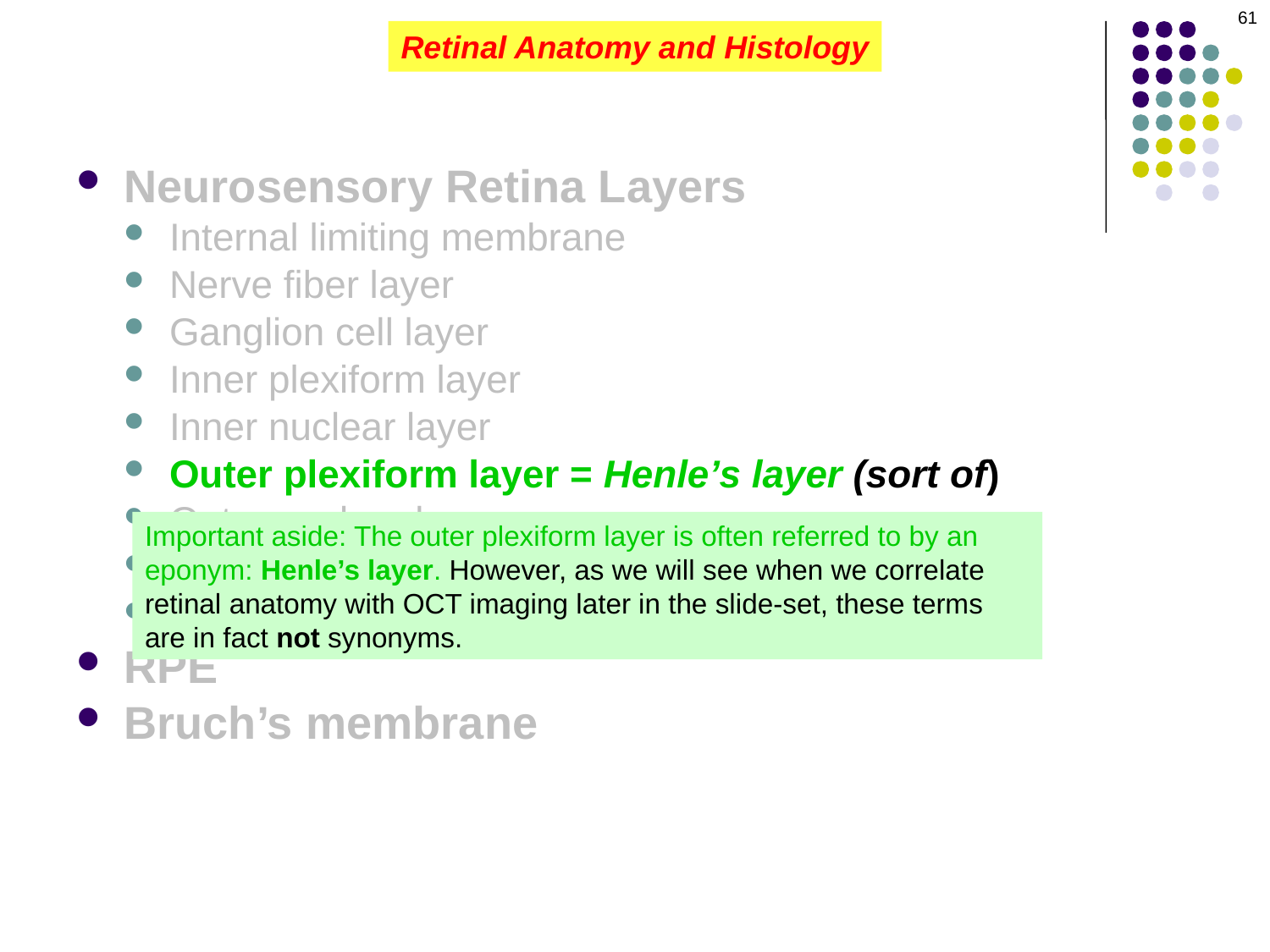

61
Retinal Anatomy and Histology
Neurosensory Retina Layers
Internal limiting membrane
Nerve fiber layer
Ganglion cell layer
Inner plexiform layer
Inner nuclear layer
Outer plexiform layer = Henle’s layer (sort of)
Outer nuclear layer
External limiting membrane
Rod & cone inner and outer segments
RPE
Bruch’s membrane

Important aside: The outer plexiform layer is often referred to by an eponym: Henle’s layer. However, as we will see when we correlate retinal anatomy with OCT imaging later in the slide-set, these terms are in fact not synonyms.